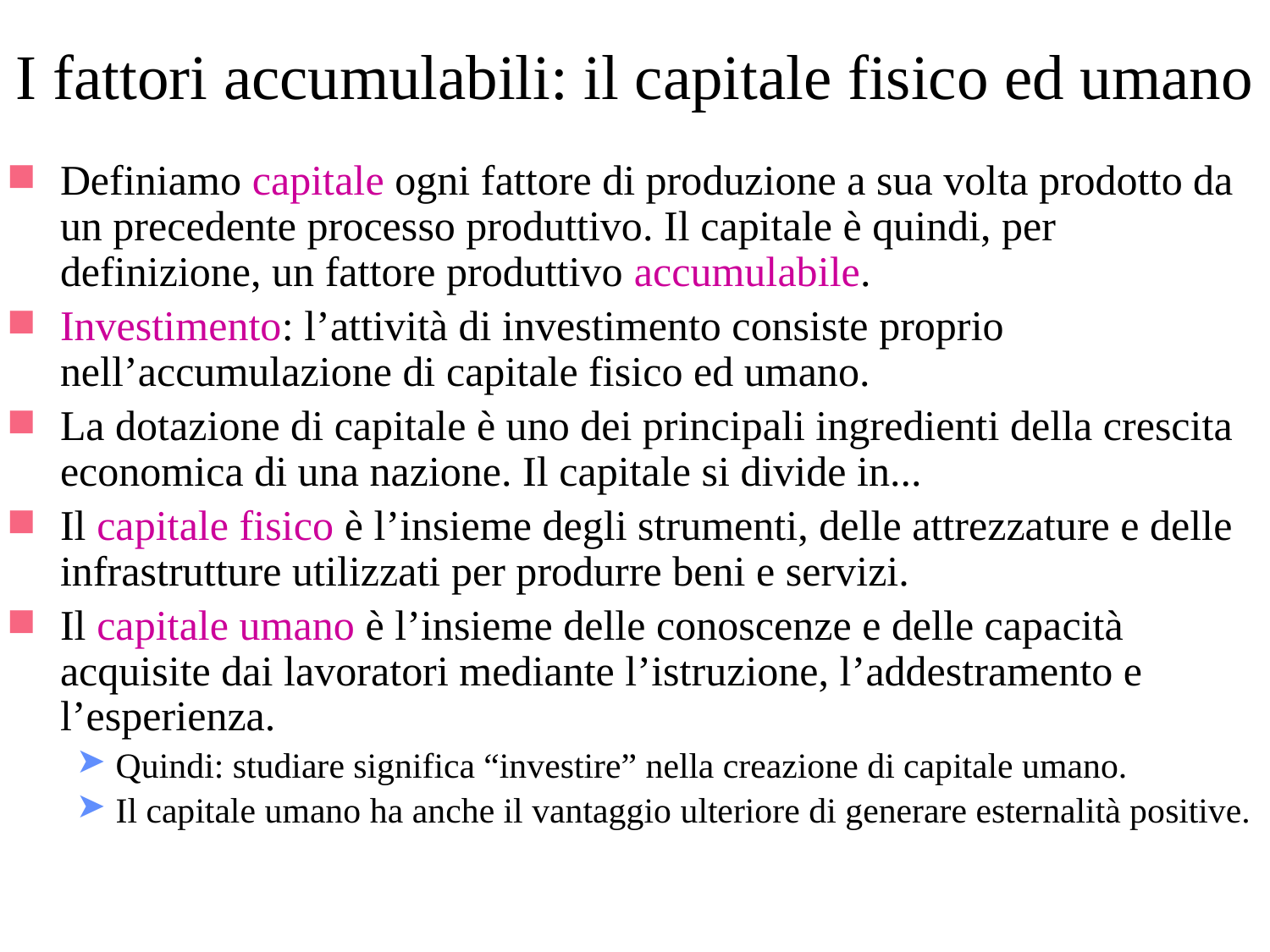

# I fattori accumulabili: il capitale fisico ed umano
Definiamo capitale ogni fattore di produzione a sua volta prodotto da un precedente processo produttivo. Il capitale è quindi, per definizione, un fattore produttivo accumulabile.
Investimento: l’attività di investimento consiste proprio nell’accumulazione di capitale fisico ed umano.
La dotazione di capitale è uno dei principali ingredienti della crescita economica di una nazione. Il capitale si divide in...
Il capitale fisico è l’insieme degli strumenti, delle attrezzature e delle infrastrutture utilizzati per produrre beni e servizi.
Il capitale umano è l’insieme delle conoscenze e delle capacità acquisite dai lavoratori mediante l’istruzione, l’addestramento e l’esperienza.
Quindi: studiare significa “investire” nella creazione di capitale umano.
Il capitale umano ha anche il vantaggio ulteriore di generare esternalità positive.